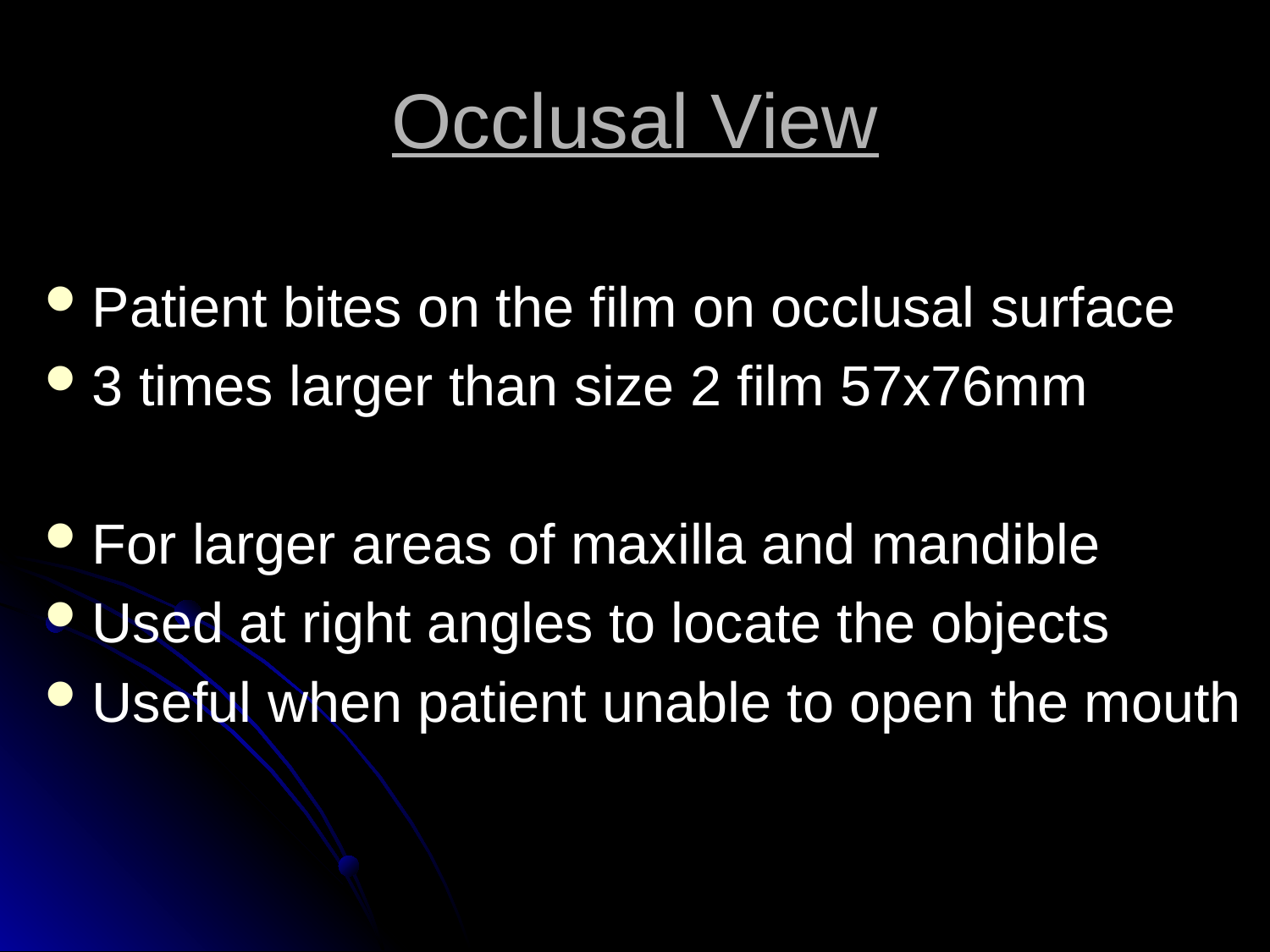

# Occlusal View
Patient bites on the film on occlusal surface
3 times larger than size 2 film 57x76mm

For larger areas of maxilla and mandible
Used at right angles to locate the objects
Useful when patient unable to open the mouth